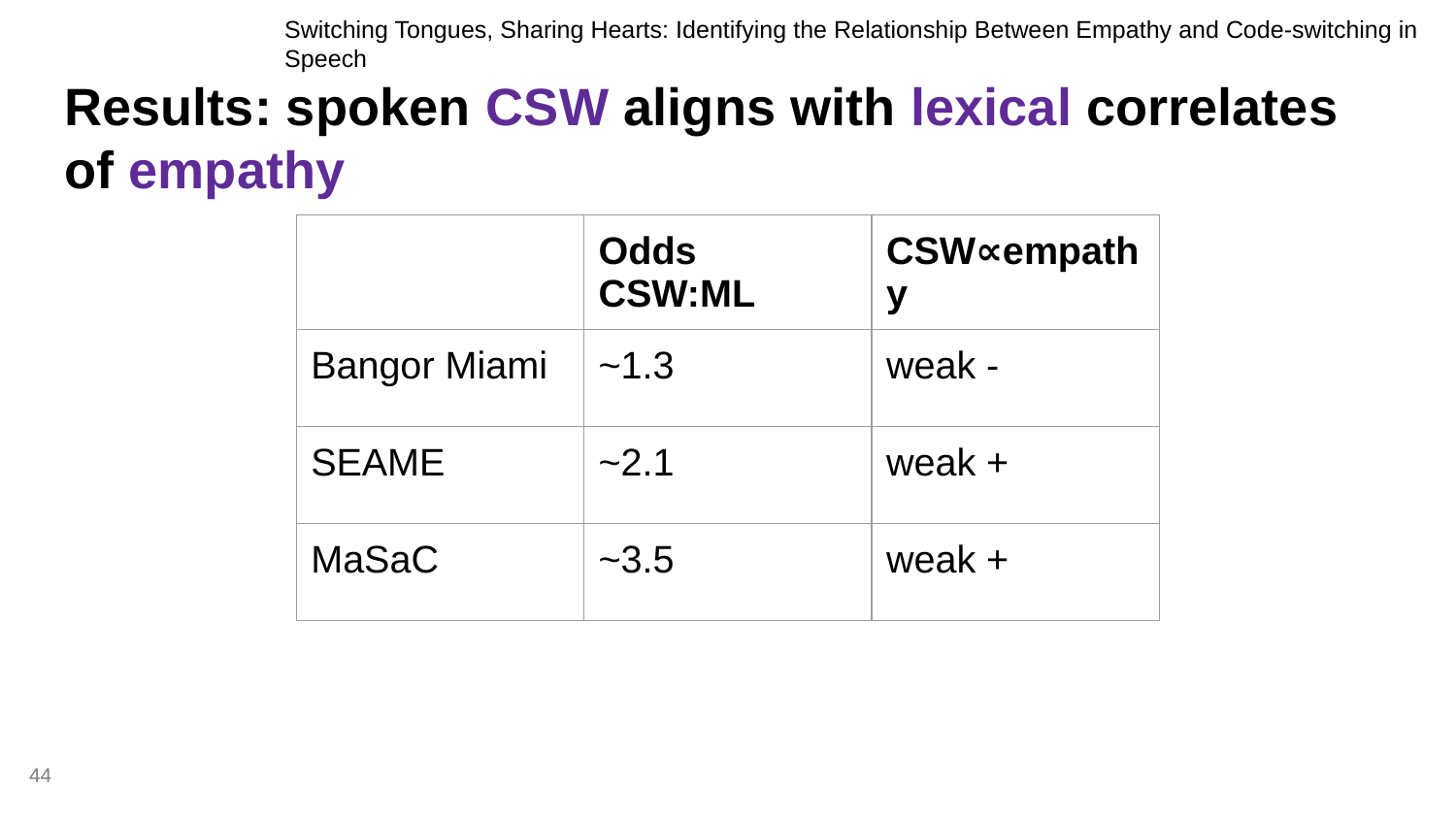

Switching Tongues, Sharing Hearts: Identifying the Relationship Between Empathy and Code-switching in Speech

# Results: spoken CSW aligns with lexical correlates of empathy
|  | Odds CSW:ML | CSW∝empathy |
| --- | --- | --- |
| Bangor Miami | ~1.3 | weak - |
| SEAME | ~2.1 | weak + |
| MaSaC | ~3.5 | weak + |
44